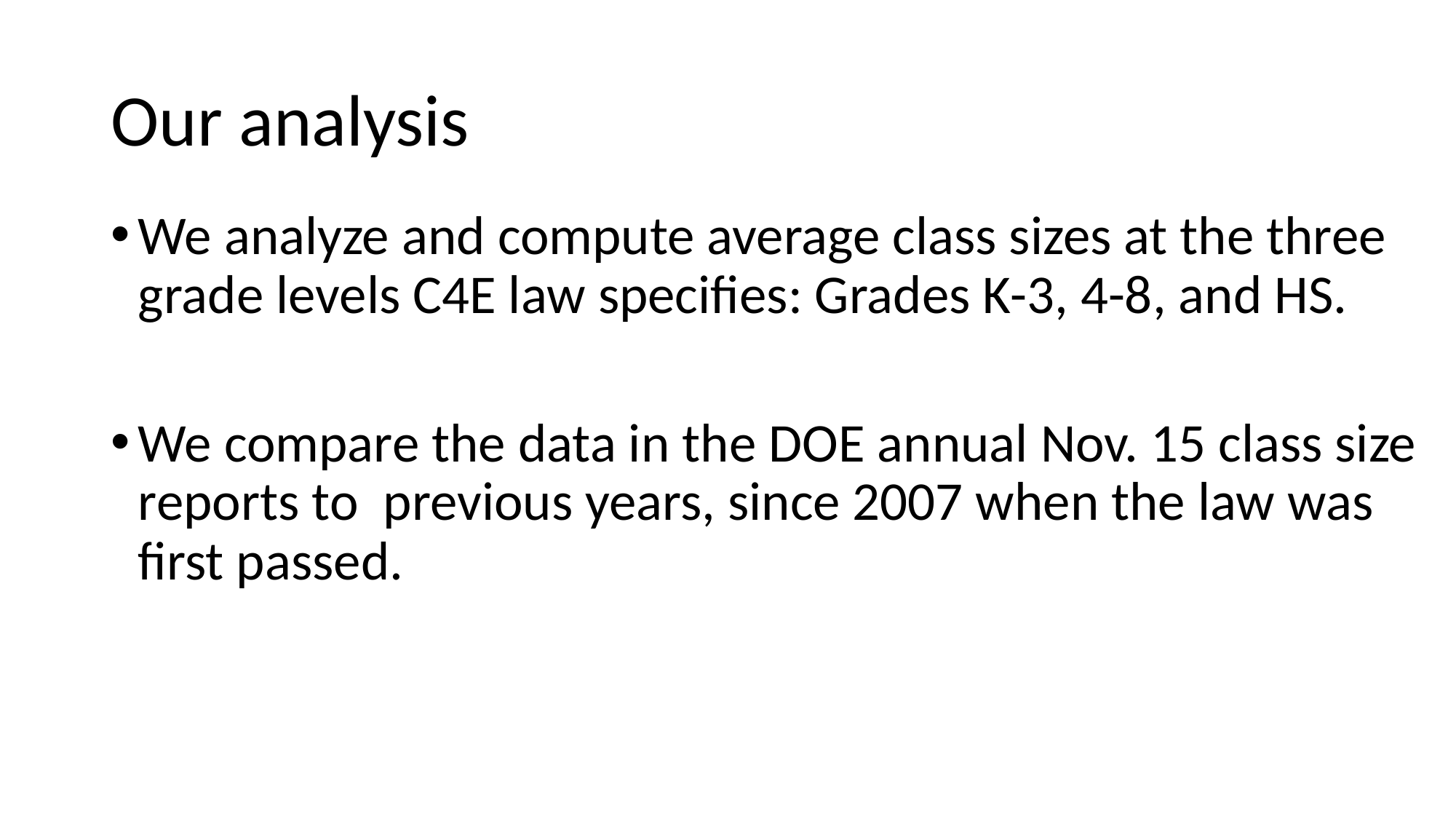

# Our analysis
We analyze and compute average class sizes at the three grade levels C4E law specifies: Grades K-3, 4-8, and HS.

We compare the data in the DOE annual Nov. 15 class size reports to  previous years, since 2007 when the law was first passed.